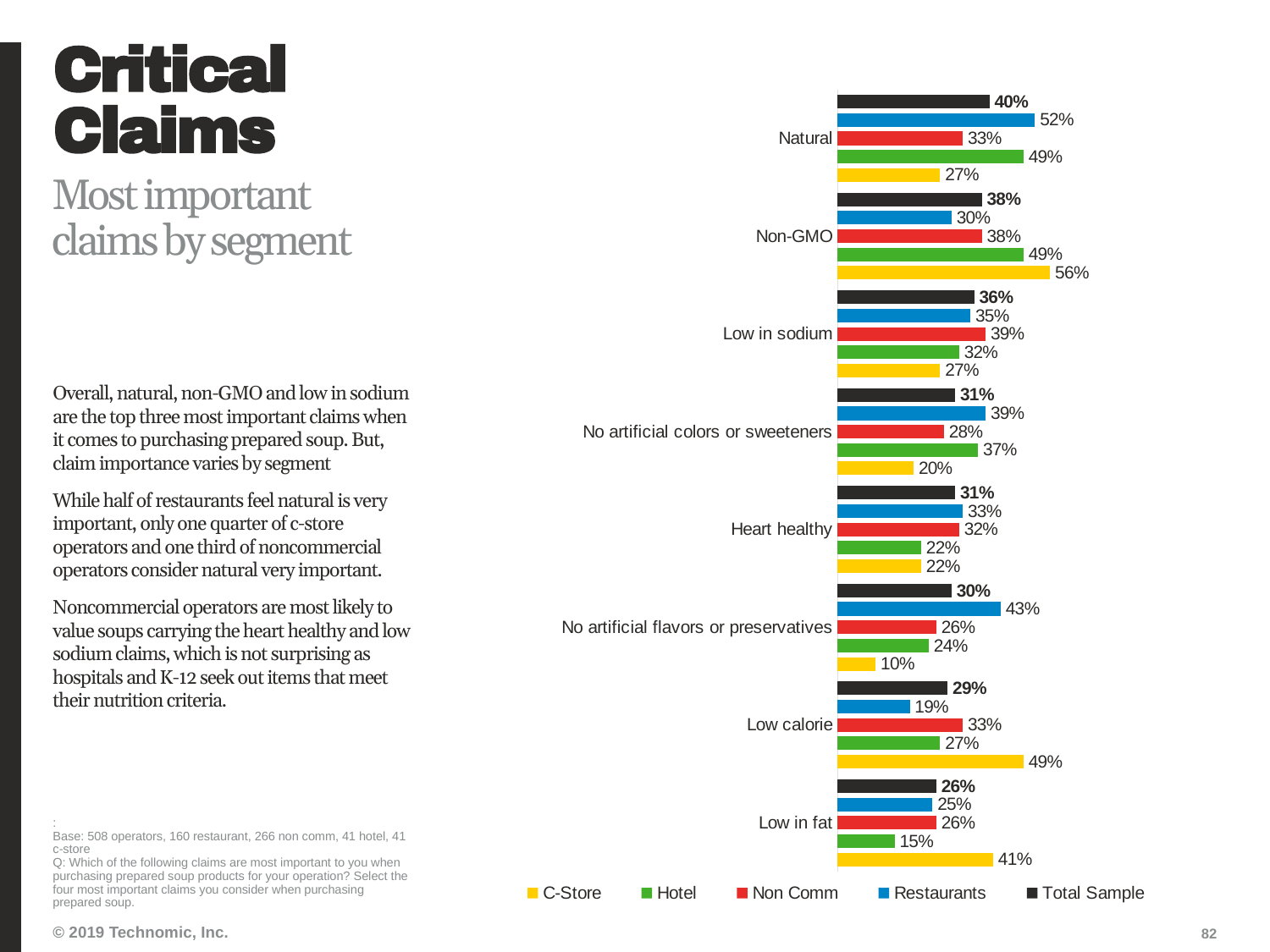

# Critical Claims

### Chart

| Category | Total Sample | Restaurants | Non Comm | Hotel | C-Store |
|---|---|---|---|---|---|
| Natural | 0.4 | 0.52 | 0.33 | 0.49 | 0.27 |
| Non-GMO | 0.38 | 0.3 | 0.38 | 0.49 | 0.56 |
| Low in sodium | 0.36 | 0.35 | 0.39 | 0.32 | 0.27 |
| No artificial colors or sweeteners | 0.31 | 0.39 | 0.28 | 0.37 | 0.2 |
| Heart healthy | 0.31 | 0.33 | 0.32 | 0.22 | 0.22 |
| No artificial flavors or preservatives | 0.3 | 0.43 | 0.26 | 0.24 | 0.1 |
| Low calorie | 0.29 | 0.19 | 0.33 | 0.27 | 0.49 |
| Low in fat | 0.26 | 0.25 | 0.26 | 0.15 | 0.41 |
Most important claims by segment
Overall, natural, non-GMO and low in sodium are the top three most important claims when it comes to purchasing prepared soup. But, claim importance varies by segment
While half of restaurants feel natural is very important, only one quarter of c-store operators and one third of noncommercial operators consider natural very important.
Noncommercial operators are most likely to value soups carrying the heart healthy and low sodium claims, which is not surprising as hospitals and K-12 seek out items that meet their nutrition criteria.

:
Base: 508 operators, 160 restaurant, 266 non comm, 41 hotel, 41 c-store
Q: Which of the following claims are most important to you when purchasing prepared soup products for your operation? Select the four most important claims you consider when purchasing prepared soup.
82